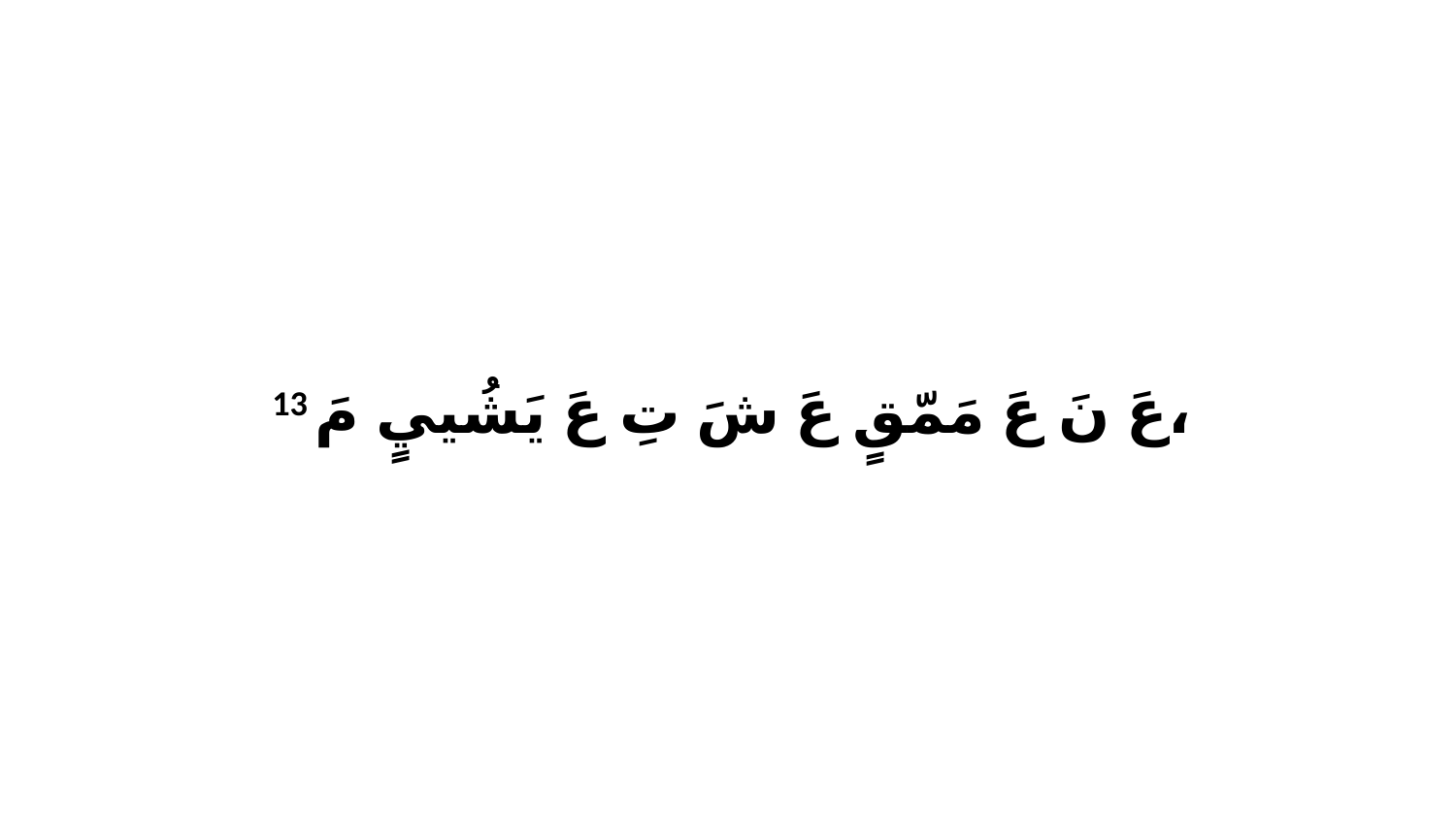

13 عَ نَ عَ مَمّقٍ عَ شَ تِ عَ يَشُييٍ مَ،